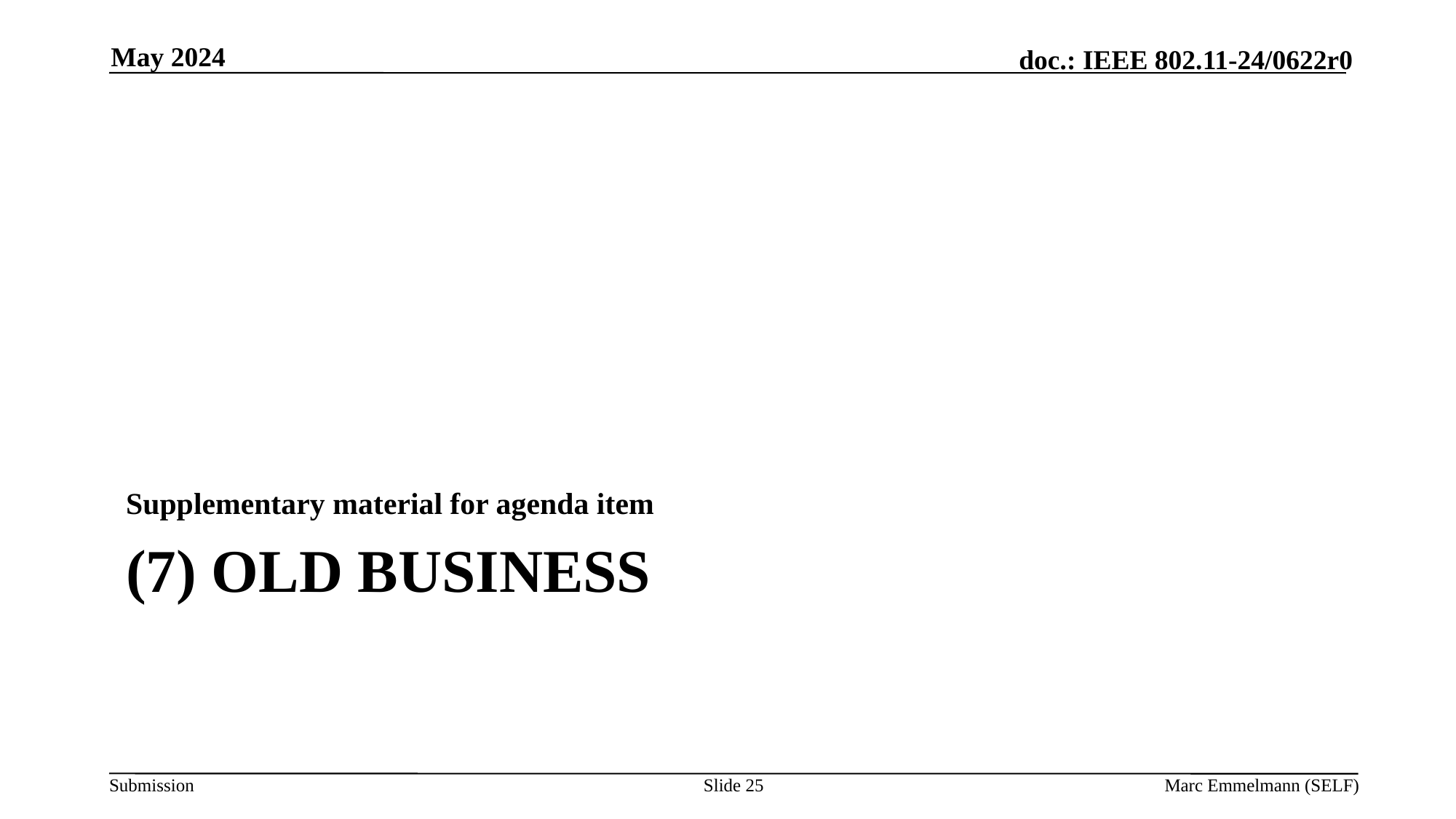

May 2024
Supplementary material for agenda item
# (7) Old Business
Slide 25
Marc Emmelmann (SELF)